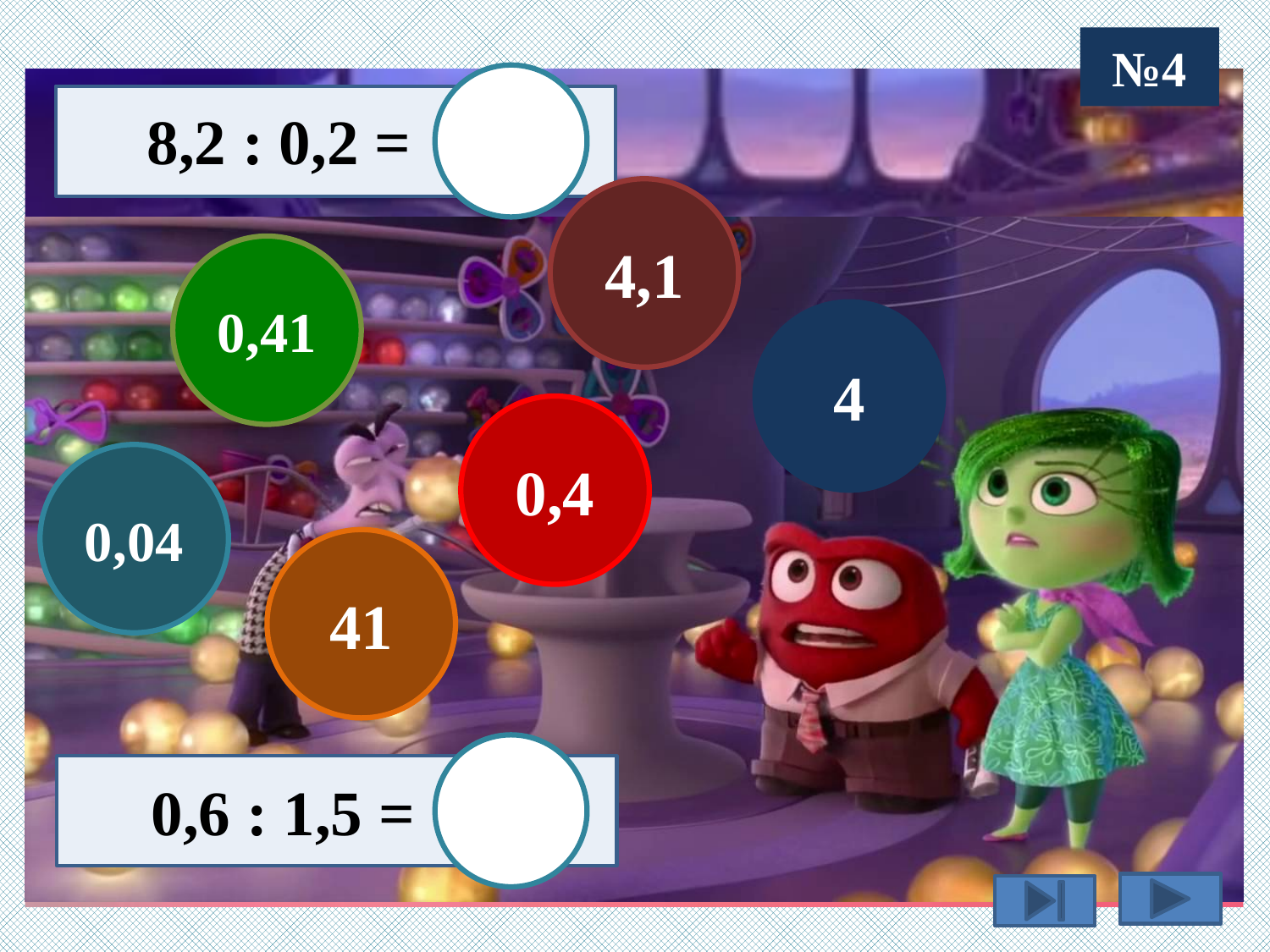

№4
    8,2 : 0,2 =
4,1
0,41
4
0,4
0,04
41
     0,6 : 1,5 =